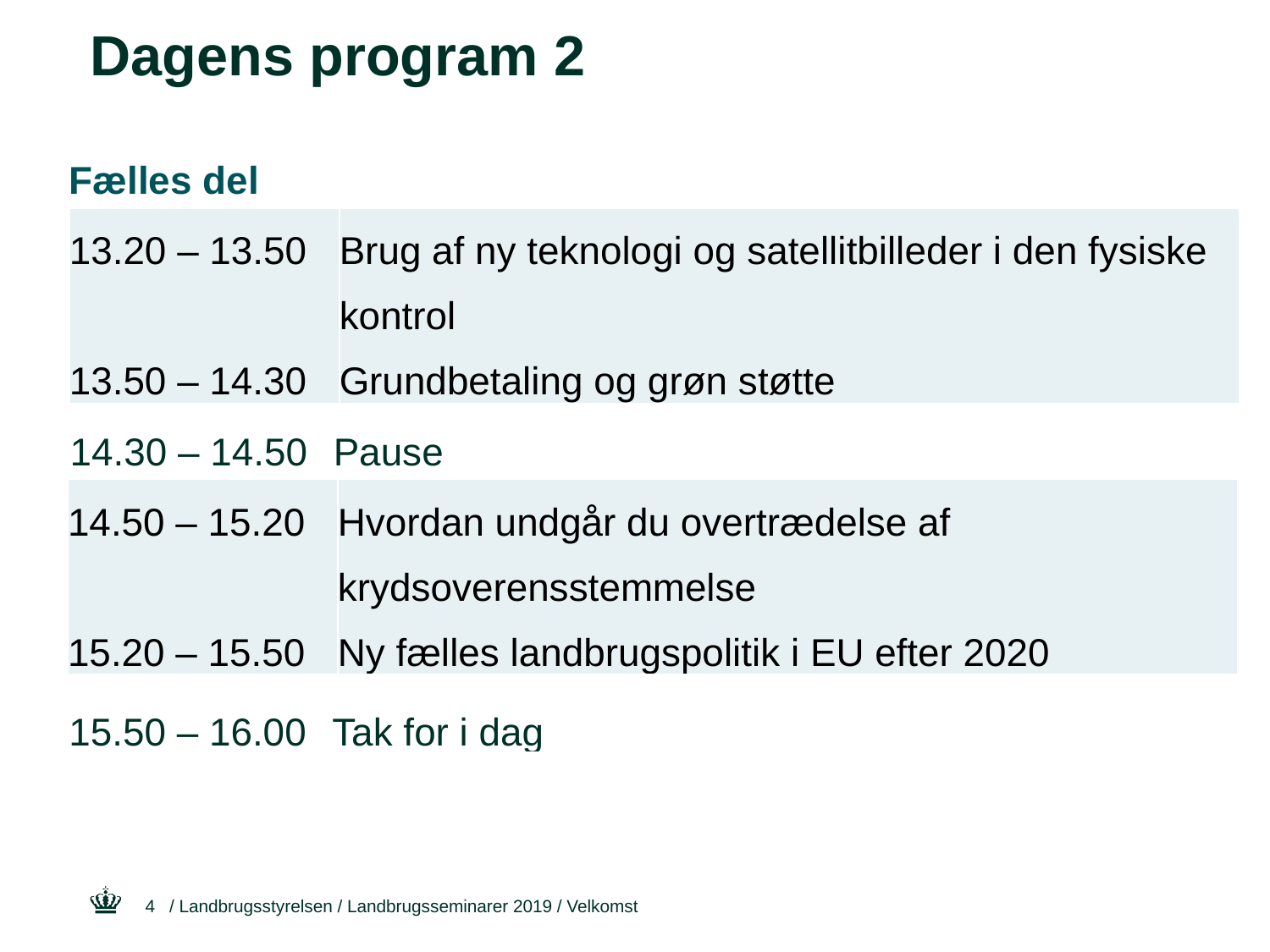

# Dagens program 2
Fælles del
| 13.20 – 13.50 13.50 – 14.30 | Brug af ny teknologi og satellitbilleder i den fysiske kontrol Grundbetaling og grøn støtte |
| --- | --- |
| 14.30 – 14.50 | Pause |
| --- | --- |
| 14.50 – 15.20 15.20 – 15.50 | Hvordan undgår du overtrædelse af krydsoverensstemmelse Ny fælles landbrugspolitik i EU efter 2020 |
| --- | --- |
| 15.50 – 16.00 | Tak for i dag |
| --- | --- |
/ Landbrugsstyrelsen / Landbrugsseminarer 2019 / Velkomst
4